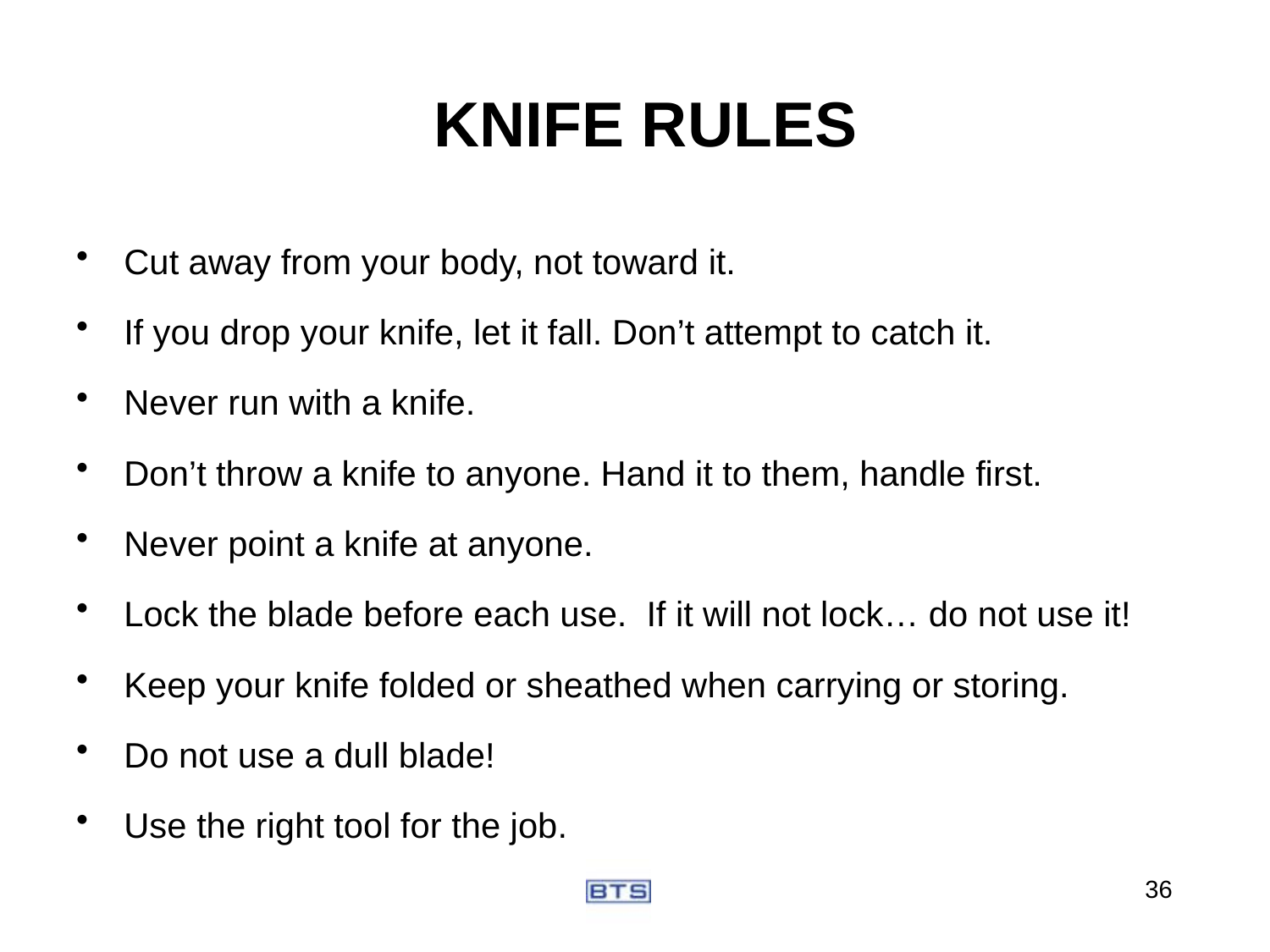

# KNIFE RULES
Cut away from your body, not toward it.
If you drop your knife, let it fall. Don’t attempt to catch it.
Never run with a knife.
Don’t throw a knife to anyone. Hand it to them, handle first.
Never point a knife at anyone.
Lock the blade before each use.  If it will not lock… do not use it!
Keep your knife folded or sheathed when carrying or storing.
Do not use a dull blade!
Use the right tool for the job.

36